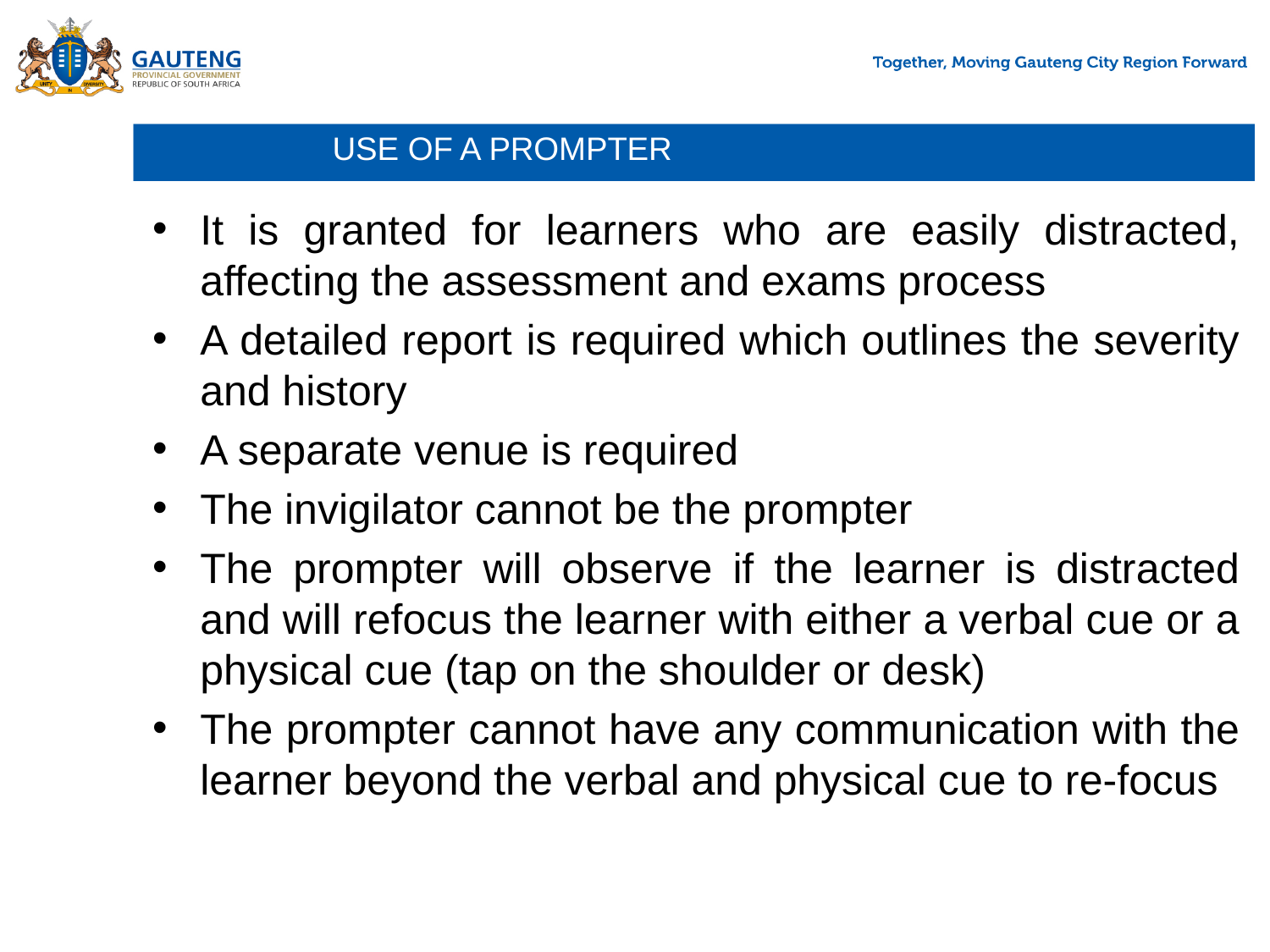

# USE OF A PROMPTER
It is granted for learners who are easily distracted, affecting the assessment and exams process
A detailed report is required which outlines the severity and history
A separate venue is required
The invigilator cannot be the prompter
The prompter will observe if the learner is distracted and will refocus the learner with either a verbal cue or a physical cue (tap on the shoulder or desk)
The prompter cannot have any communication with the learner beyond the verbal and physical cue to re-focus